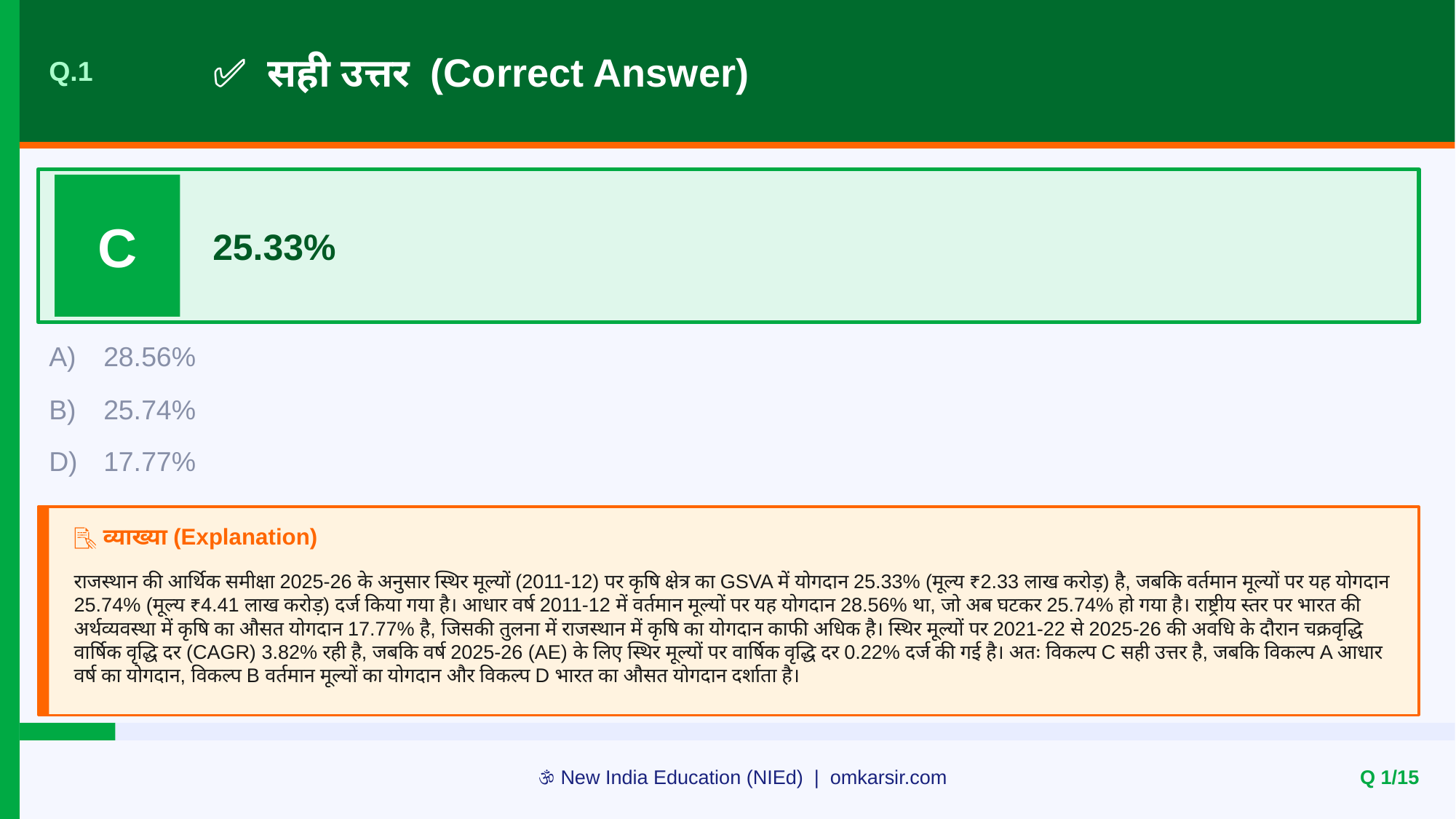

✅  सही उत्तर  (Correct Answer)
Q.1

C
25.33%
A)
28.56%
B)
25.74%
D)
17.77%

📝 व्याख्या (Explanation)
राजस्थान की आर्थिक समीक्षा 2025-26 के अनुसार स्थिर मूल्यों (2011-12) पर कृषि क्षेत्र का GSVA में योगदान 25.33% (मूल्य ₹2.33 लाख करोड़) है, जबकि वर्तमान मूल्यों पर यह योगदान 25.74% (मूल्य ₹4.41 लाख करोड़) दर्ज किया गया है। आधार वर्ष 2011-12 में वर्तमान मूल्यों पर यह योगदान 28.56% था, जो अब घटकर 25.74% हो गया है। राष्ट्रीय स्तर पर भारत की अर्थव्यवस्था में कृषि का औसत योगदान 17.77% है, जिसकी तुलना में राजस्थान में कृषि का योगदान काफी अधिक है। स्थिर मूल्यों पर 2021-22 से 2025-26 की अवधि के दौरान चक्रवृद्धि वार्षिक वृद्धि दर (CAGR) 3.82% रही है, जबकि वर्ष 2025-26 (AE) के लिए स्थिर मूल्यों पर वार्षिक वृद्धि दर 0.22% दर्ज की गई है। अतः विकल्प C सही उत्तर है, जबकि विकल्प A आधार वर्ष का योगदान, विकल्प B वर्तमान मूल्यों का योगदान और विकल्प D भारत का औसत योगदान दर्शाता है।

🕉️ New India Education (NIEd)  |  omkarsir.com
Q 1/15